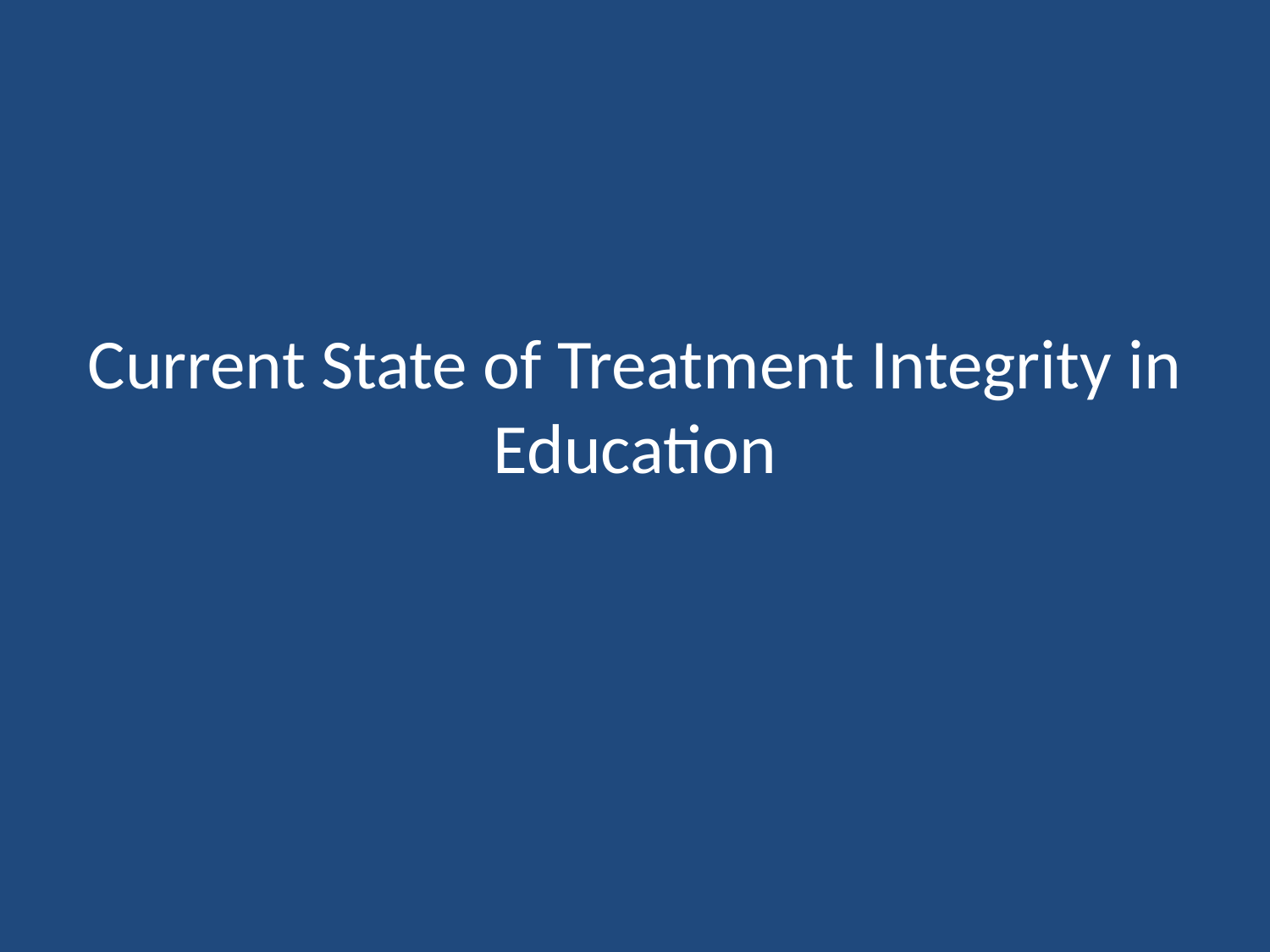

# Current State of Treatment Integrity in Education